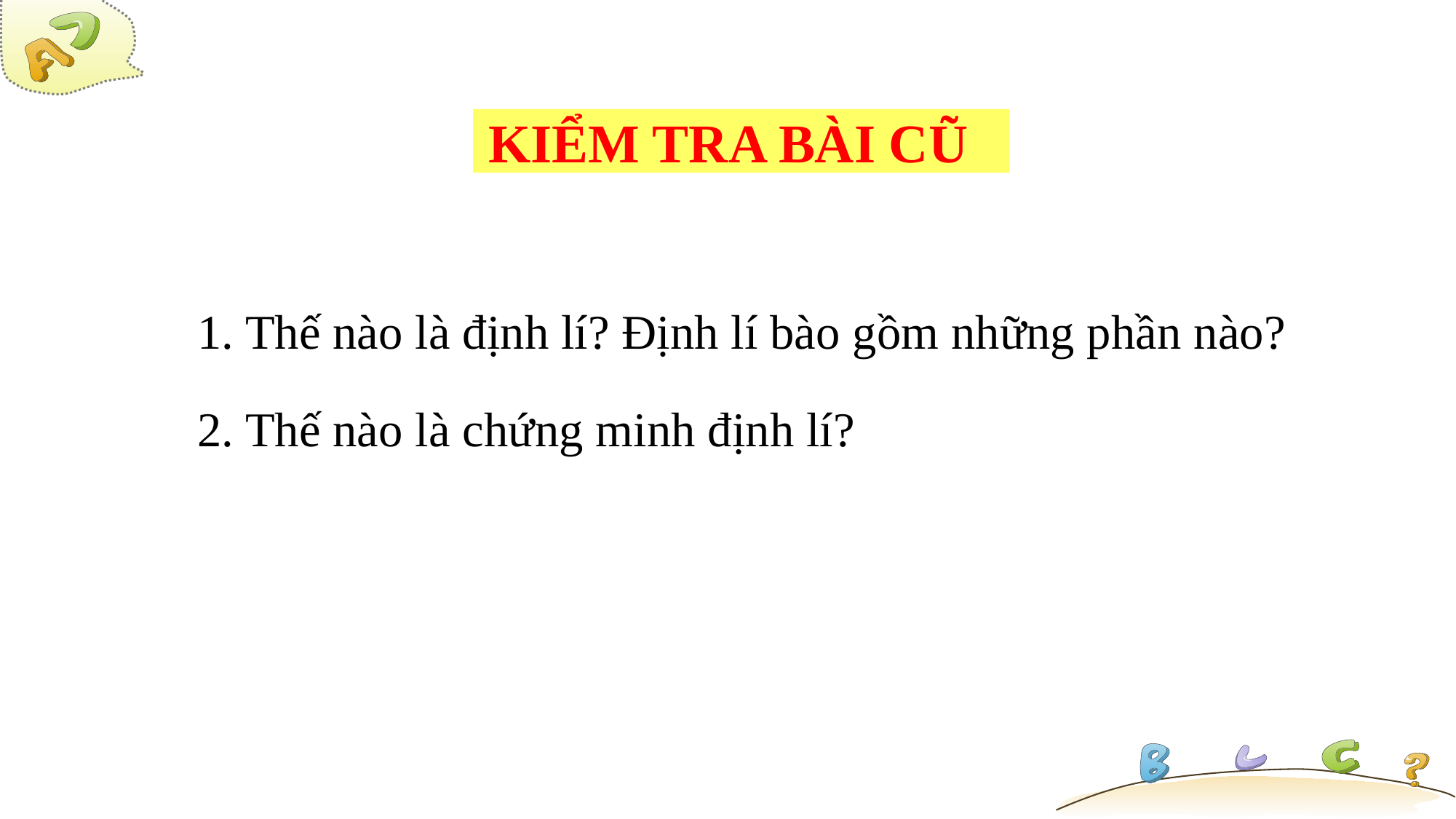

# KIỂM TRA BÀI CŨ
1. Thế nào là định lí? Định lí bào gồm những phần nào?
2. Thế nào là chứng minh định lí?